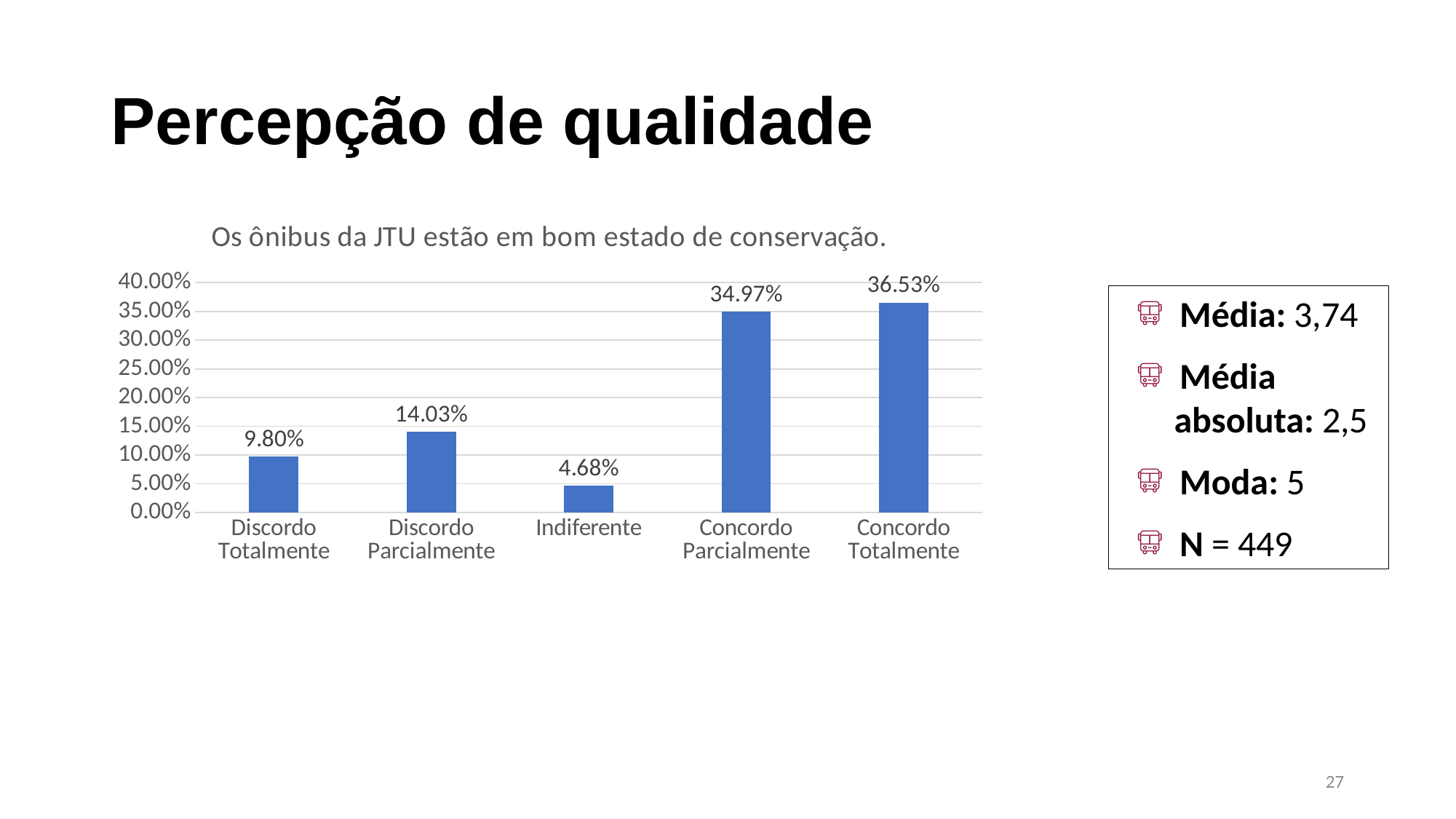

# Percepção de qualidade

### Chart: Os ônibus da JTU estão em bom estado de conservação.

| Category |  |
|---|---|
| Discordo Totalmente | 0.09799554565701558 |
| Discordo Parcialmente | 0.1403118040089087 |
| Indiferente | 0.0467706013363029 |
| Concordo Parcialmente | 0.34966592427616927 |
| Concordo Totalmente | 0.36525612472160357 |
Média: 3,74
Média absoluta: 2,5
Moda: 5
N = 449
27